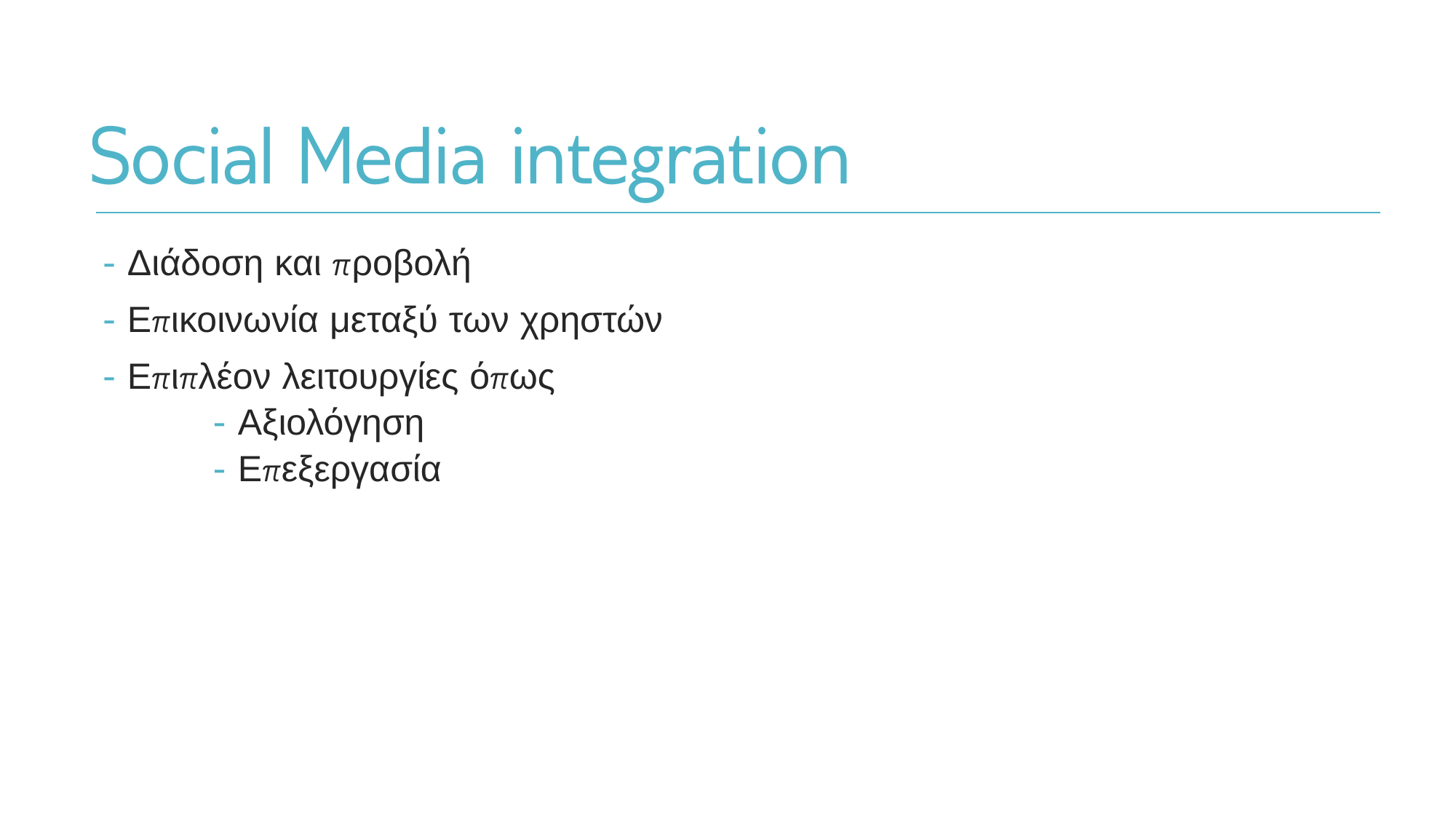

# Social Media integration
- Διάδοση και προβολή
- Επικοινωνία μεταξύ των χρηστών
- Επιπλέον λειτουργίες όπως
	 - Αξιολόγηση
	 - Επεξεργασία